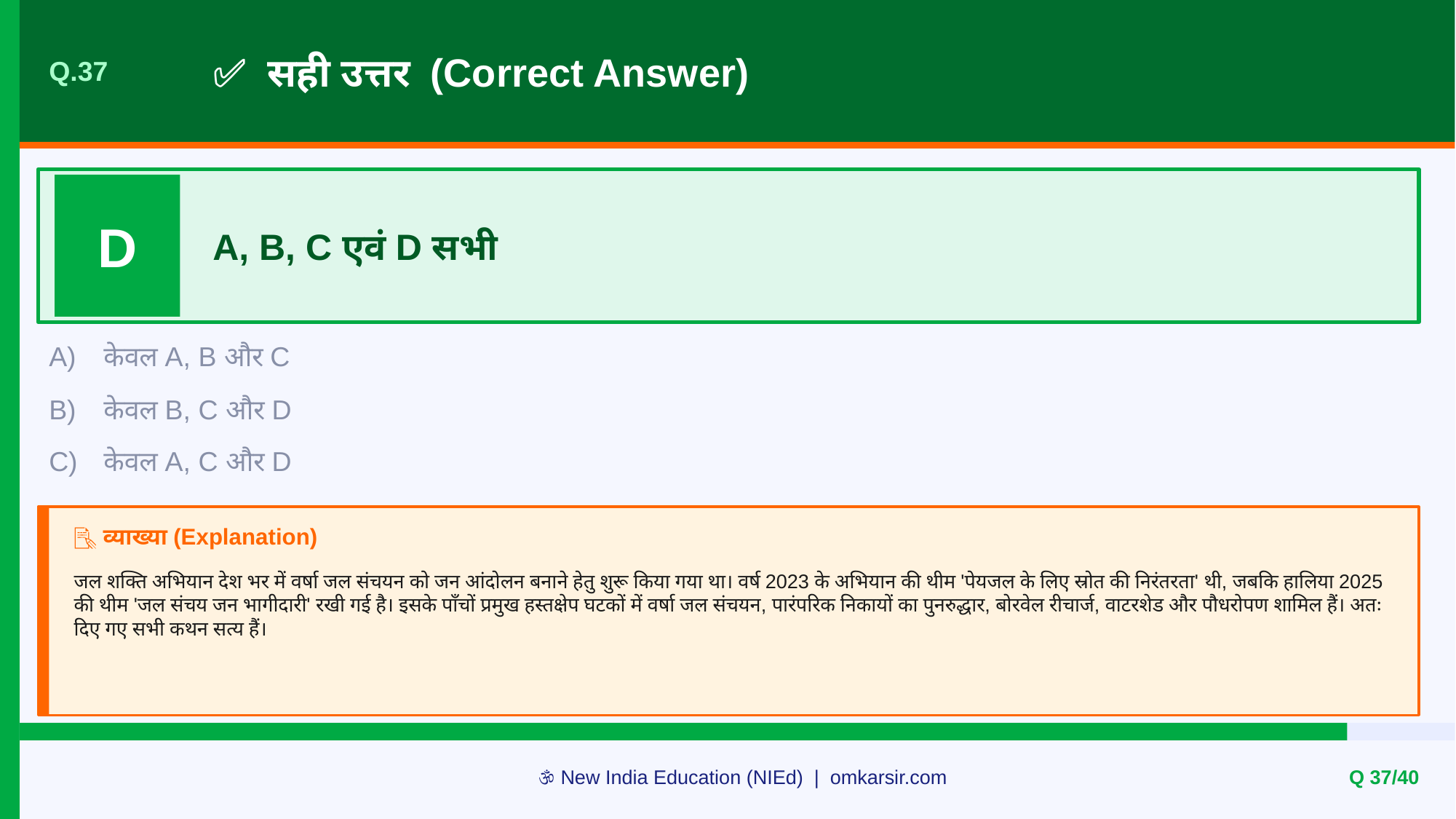

✅  सही उत्तर  (Correct Answer)
Q.37

D
A, B, C एवं D सभी
A)
केवल A, B और C
B)
केवल B, C और D
C)
केवल A, C और D

📝 व्याख्या (Explanation)
जल शक्ति अभियान देश भर में वर्षा जल संचयन को जन आंदोलन बनाने हेतु शुरू किया गया था। वर्ष 2023 के अभियान की थीम 'पेयजल के लिए स्रोत की निरंतरता' थी, जबकि हालिया 2025 की थीम 'जल संचय जन भागीदारी' रखी गई है। इसके पाँचों प्रमुख हस्तक्षेप घटकों में वर्षा जल संचयन, पारंपरिक निकायों का पुनरुद्धार, बोरवेल रीचार्ज, वाटरशेड और पौधरोपण शामिल हैं। अतः दिए गए सभी कथन सत्य हैं।

🕉️ New India Education (NIEd)  |  omkarsir.com
Q 37/40